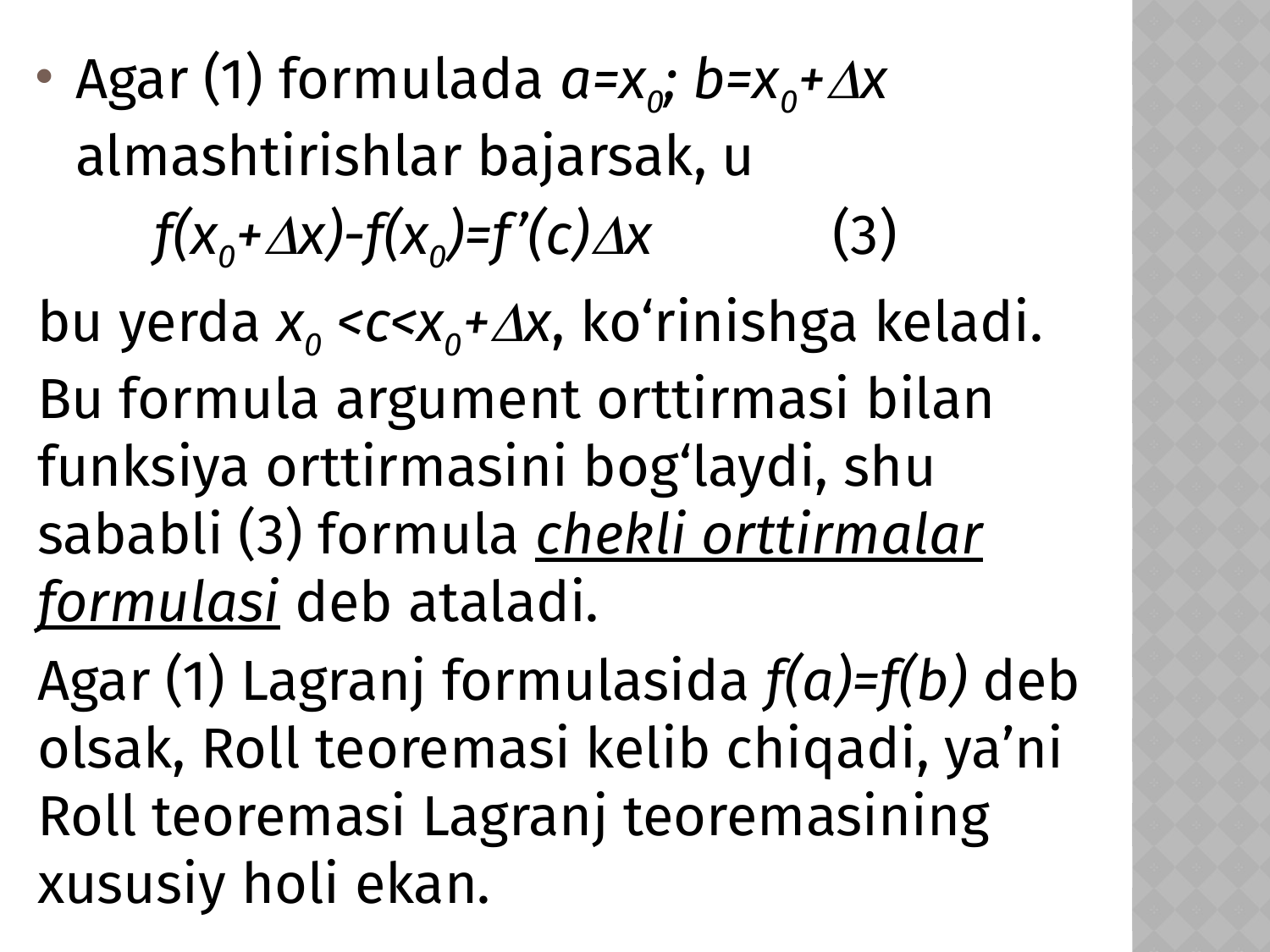

Agar (1) formulada a=x0; b=x0+Δx almashtirishlar bajarsak, u
        f(x0+Δx)-f(x0)=f’(c)Δx            (3)
bu yerda x0 <c<x0+Δx, ko‘rinishga keladi. Bu formula argument orttirmasi bilan funksiya orttirmasini bog‘laydi, shu sababli (3) formula chekli orttirmalar formulasi deb ataladi.
Agar (1) Lagranj formulasida f(a)=f(b) deb olsak, Roll teoremasi kelib chiqadi, ya’ni Roll teoremasi Lagranj teoremasining xususiy holi ekan.